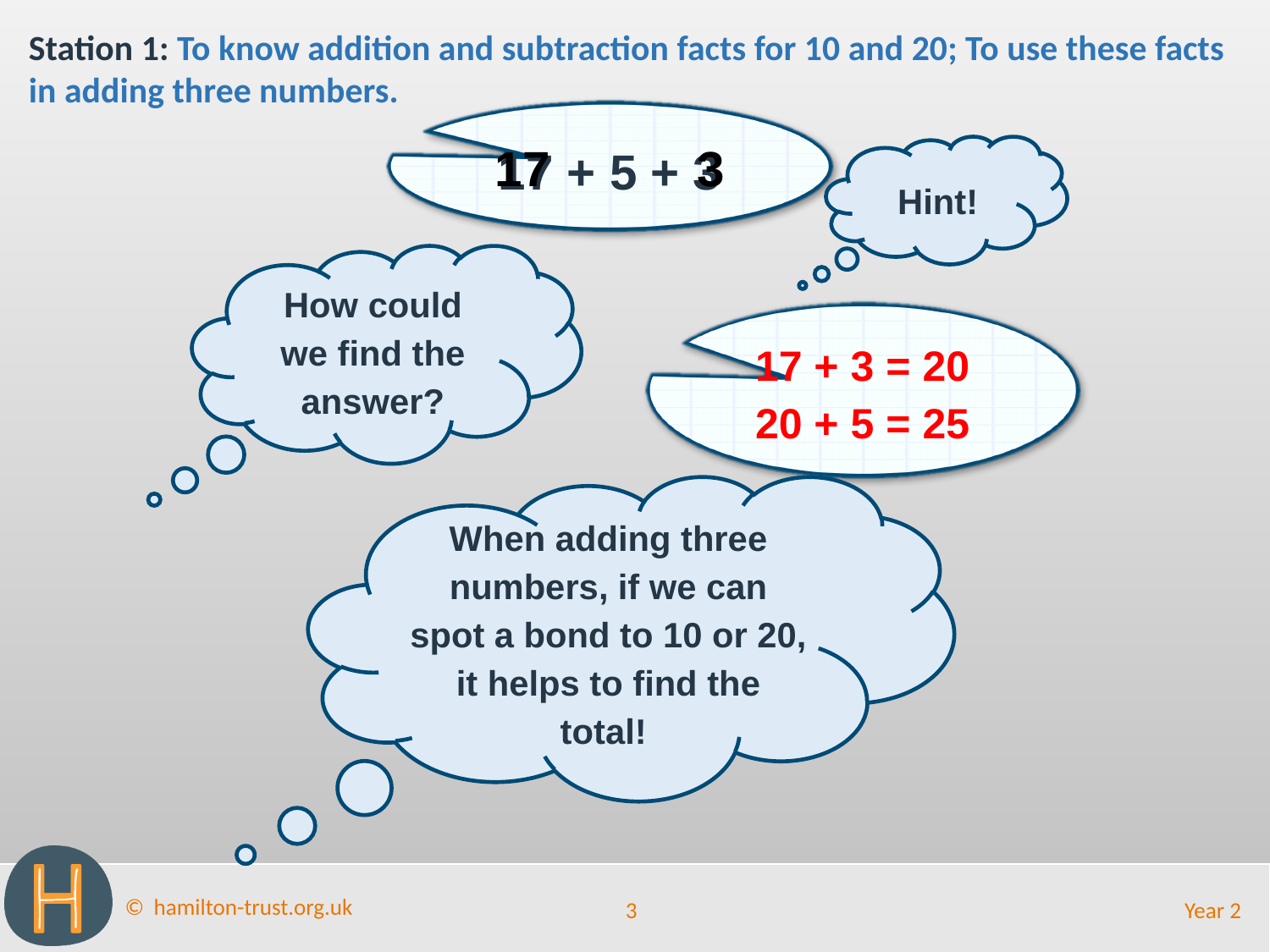

Station 1: To know addition and subtraction facts for 10 and 20; To use these facts in adding three numbers.
17 + 5 + 3
17           3
Hint!
How could we find the answer?
17 + 3 = 20
20 + 5 = 25
When adding three numbers, if we can spot a bond to 10 or 20, it helps to find the total!
3
Year 2